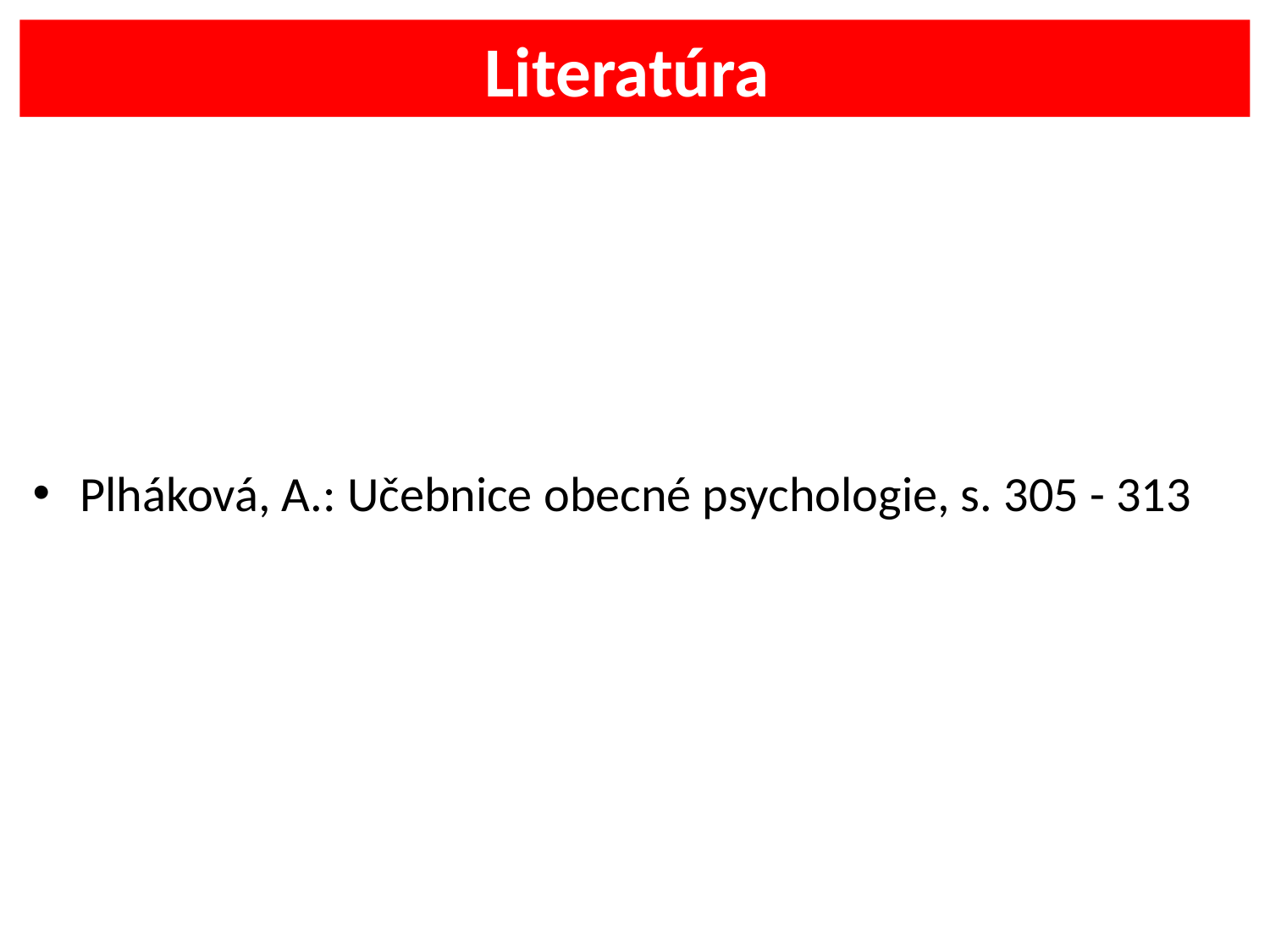

Literatúra

Plháková, A.: Učebnice obecné psychologie, s. 305 - 313